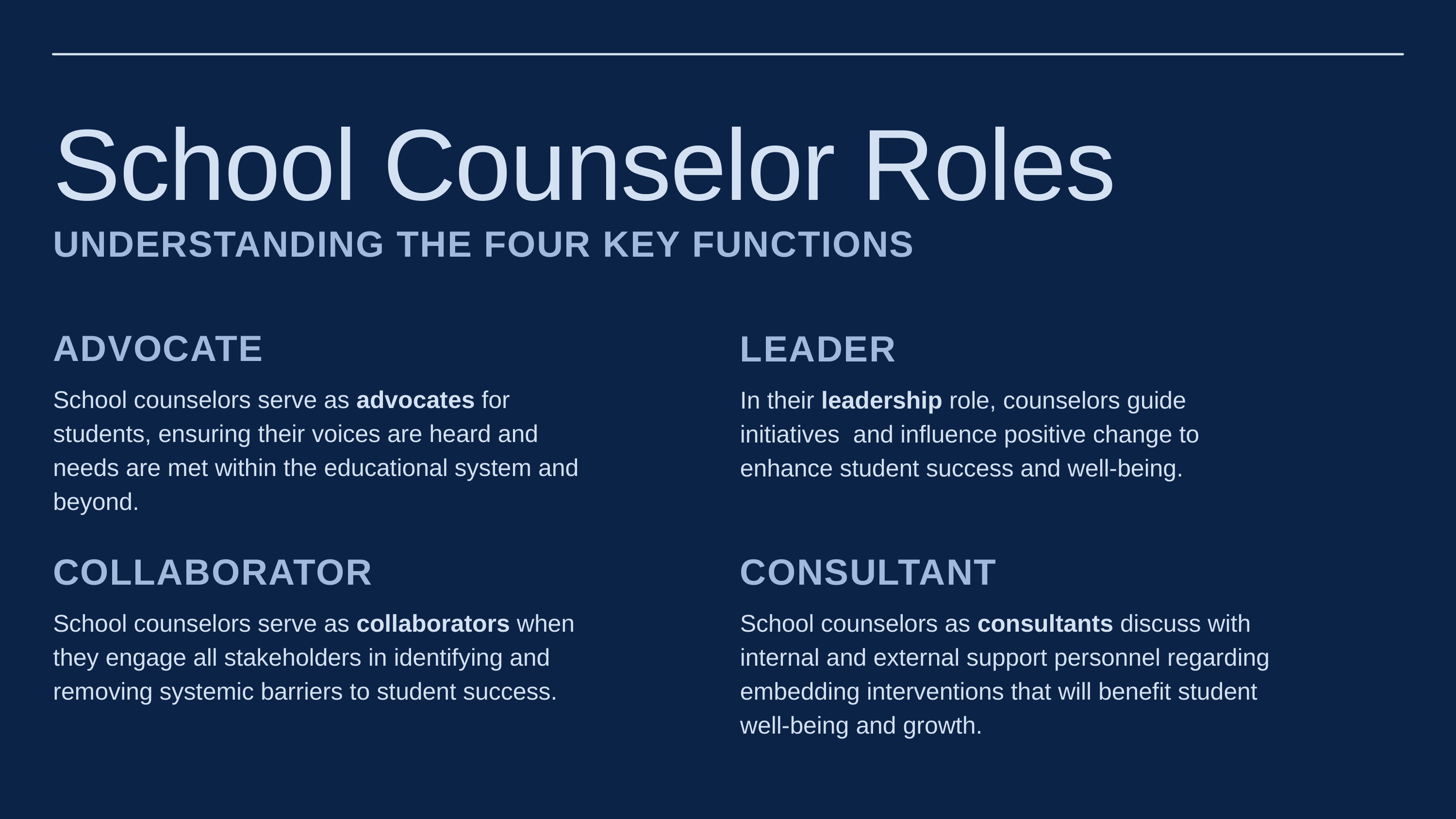

School Counselor Roles
UNDERSTANDING THE FOUR KEY FUNCTIONS
ADVOCATE
School counselors serve as advocates for students, ensuring their voices are heard and needs are met within the educational system and beyond.
LEADER
In their leadership role, counselors guide initiatives  and influence positive change to enhance student success and well-being.
COLLABORATOR
School counselors serve as collaborators when they engage all stakeholders in identifying and removing systemic barriers to student success.
CONSULTANT
School counselors as consultants discuss with internal and external support personnel regarding embedding interventions that will benefit student well-being and growth.